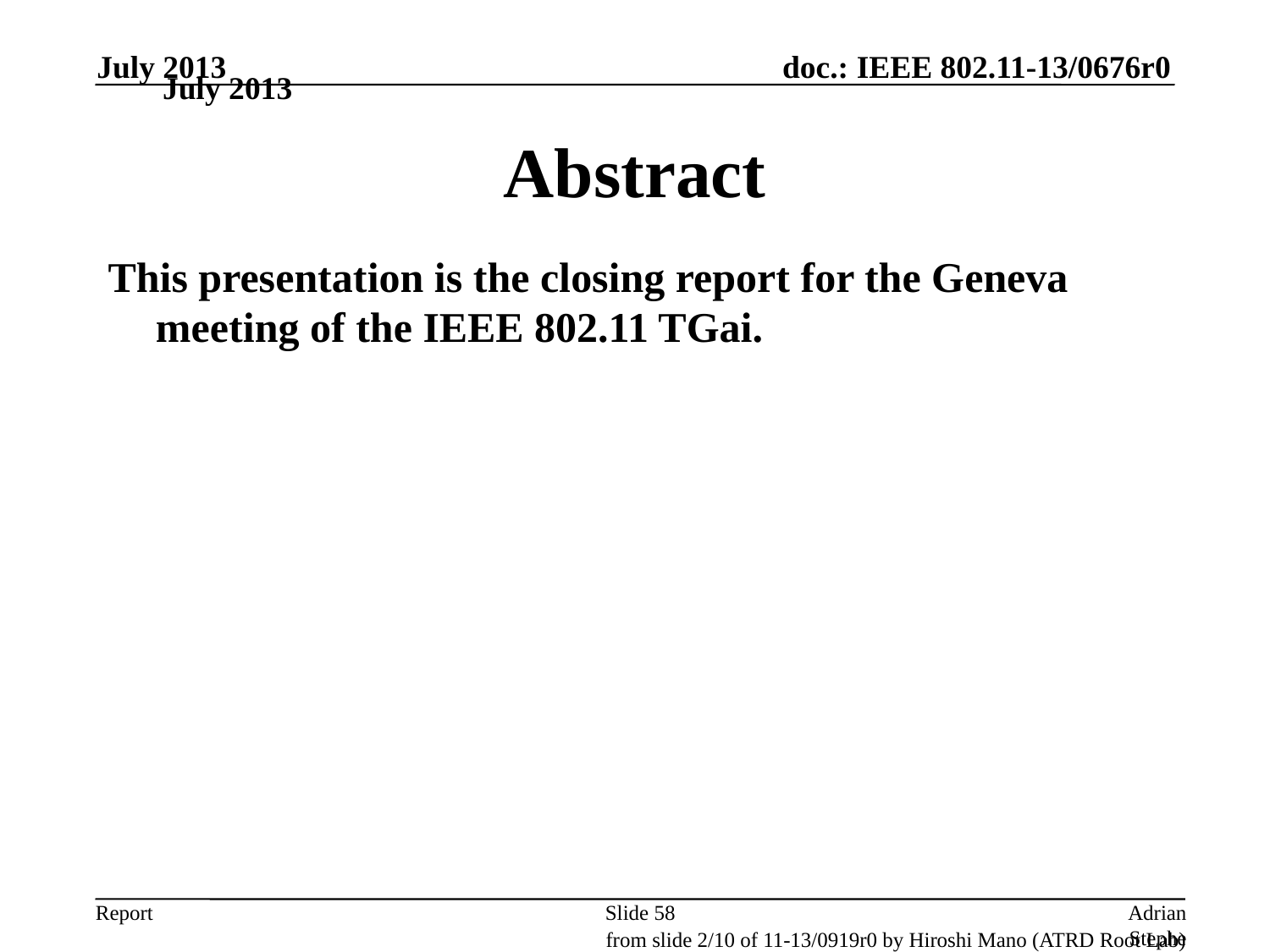

July 2013
July 2013
# Abstract
This presentation is the closing report for the Geneva meeting of the IEEE 802.11 TGai.
Slide 58
Adrian Stephens, Intel Corporation
from slide 2/10 of 11-13/0919r0 by Hiroshi Mano (ATRD Root Lab)